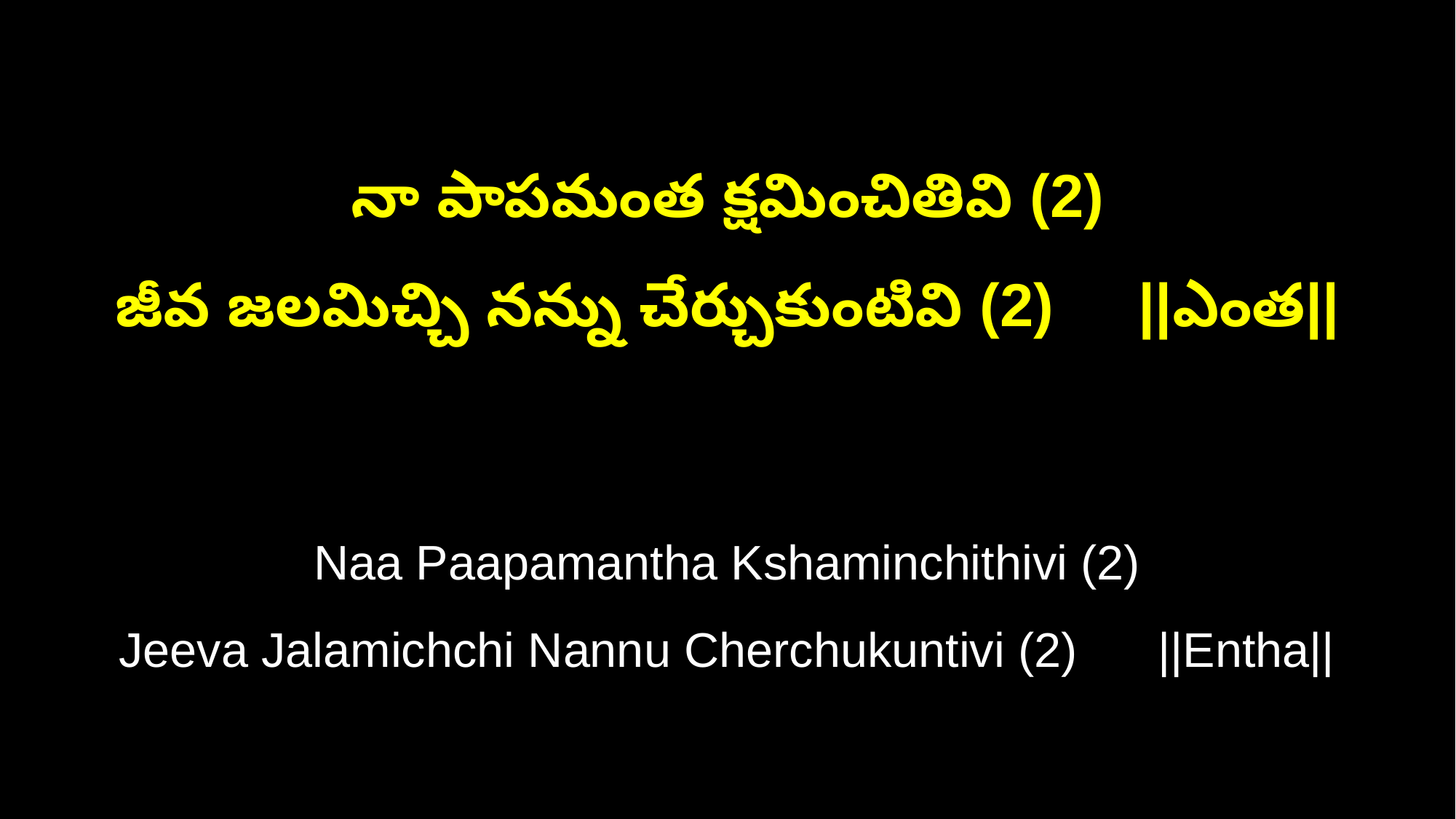

నా పాపమంత క్షమించితివి (2)
జీవ జలమిచ్చి నన్ను చేర్చుకుంటివి (2)     ||ఎంత||
Naa Paapamantha Kshaminchithivi (2)
Jeeva Jalamichchi Nannu Cherchukuntivi (2)      ||Entha||